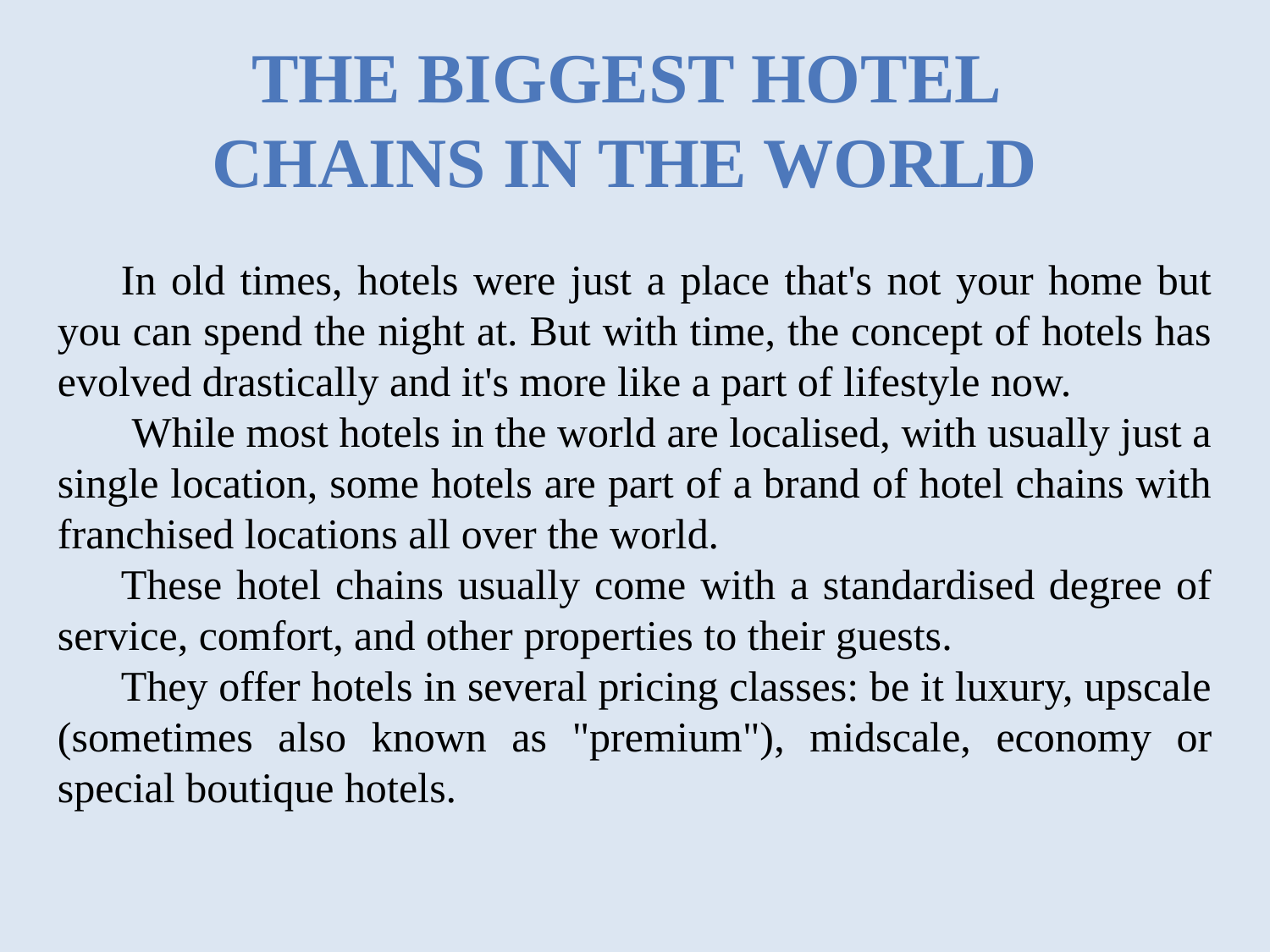

The biggest hotel chains in the world
In old times, hotels were just a place that's not your home but you can spend the night at. But with time, the concept of hotels has evolved drastically and it's more like a part of lifestyle now.
 While most hotels in the world are localised, with usually just a single location, some hotels are part of a brand of hotel chains with franchised locations all over the world.
These hotel chains usually come with a standardised degree of service, comfort, and other properties to their guests.
They offer hotels in several pricing classes: be it luxury, upscale (sometimes also known as "premium"), midscale, economy or special boutique hotels.